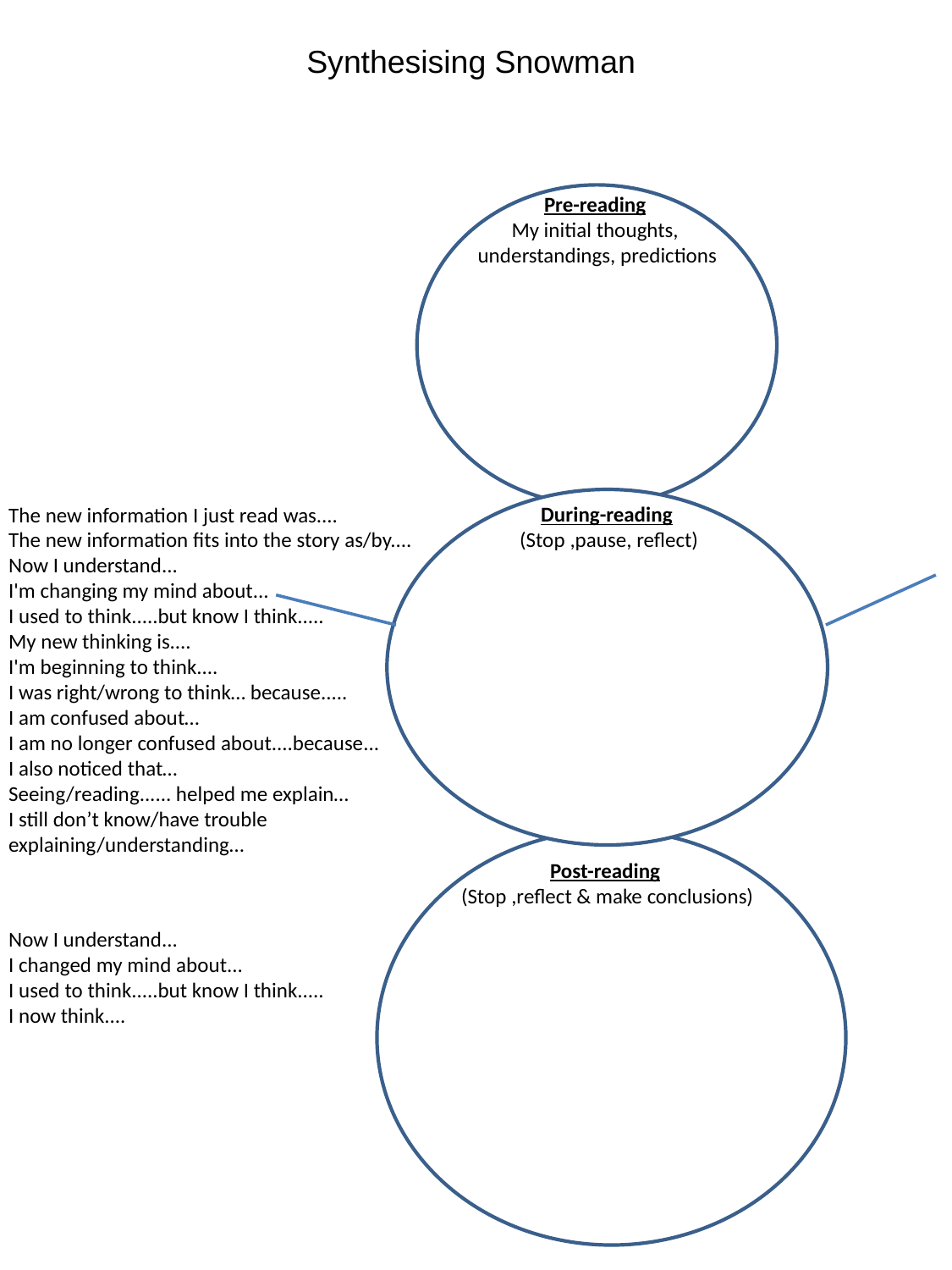

Synthesising Snowman

Pre-reading
My initial thoughts,
 understandings, predictions

The new information I just read was....
The new information fits into the story as/by....
Now I understand...
I'm changing my mind about...
I used to think.....but know I think.....
My new thinking is....
I'm beginning to think....
I was right/wrong to think… because.....
I am confused about…
I am no longer confused about....because...
I also noticed that…
Seeing/reading...... helped me explain…
I still don’t know/have trouble explaining/understanding…

During-reading
 (Stop ,pause, reflect)

Post-reading
 (Stop ,reflect & make conclusions)
Now I understand...
I changed my mind about...
I used to think.....but know I think.....
I now think....